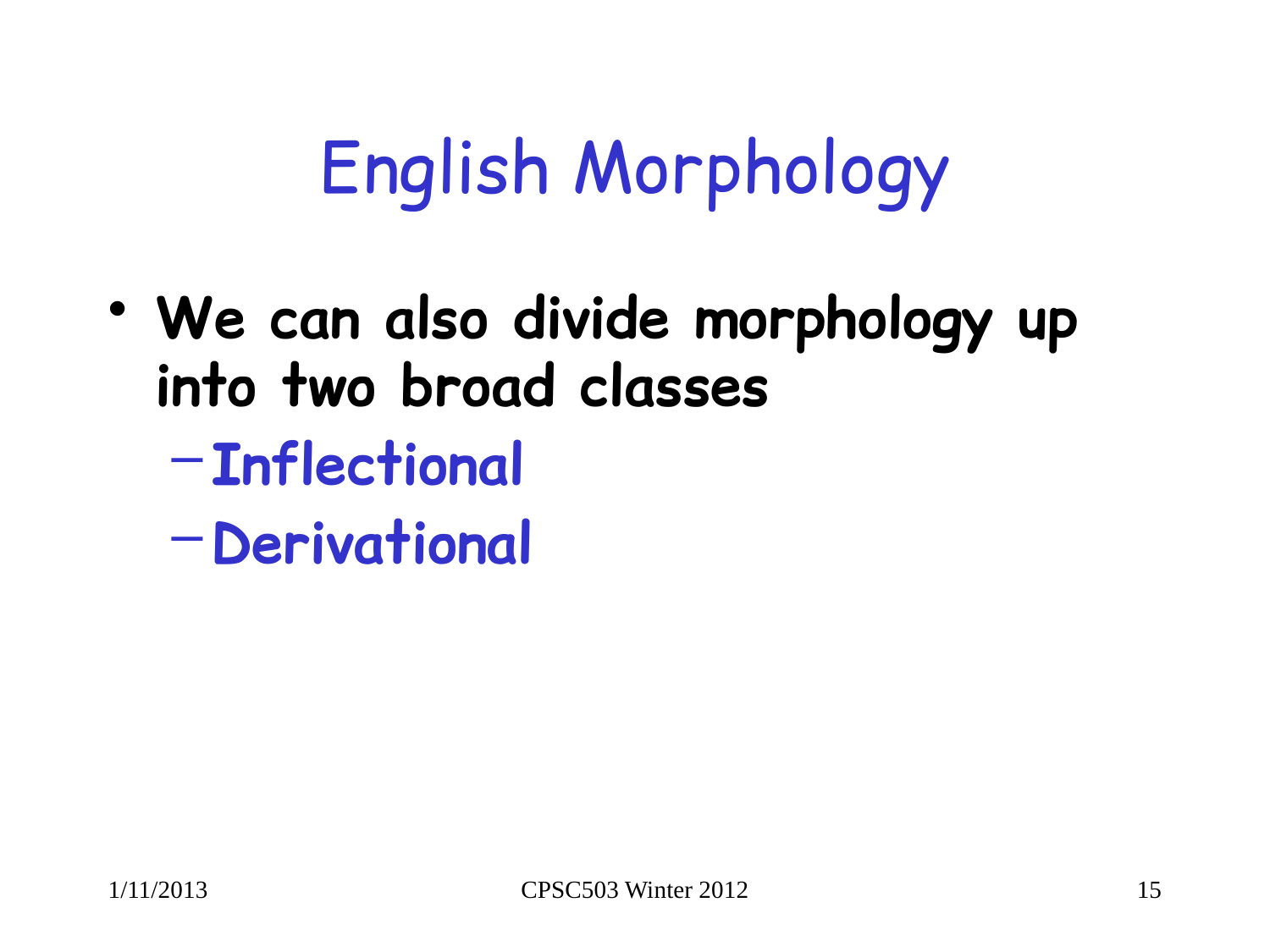

# English Morphology
We can also divide morphology up into two broad classes
Inflectional
Derivational
1/11/2013
CPSC503 Winter 2012
15